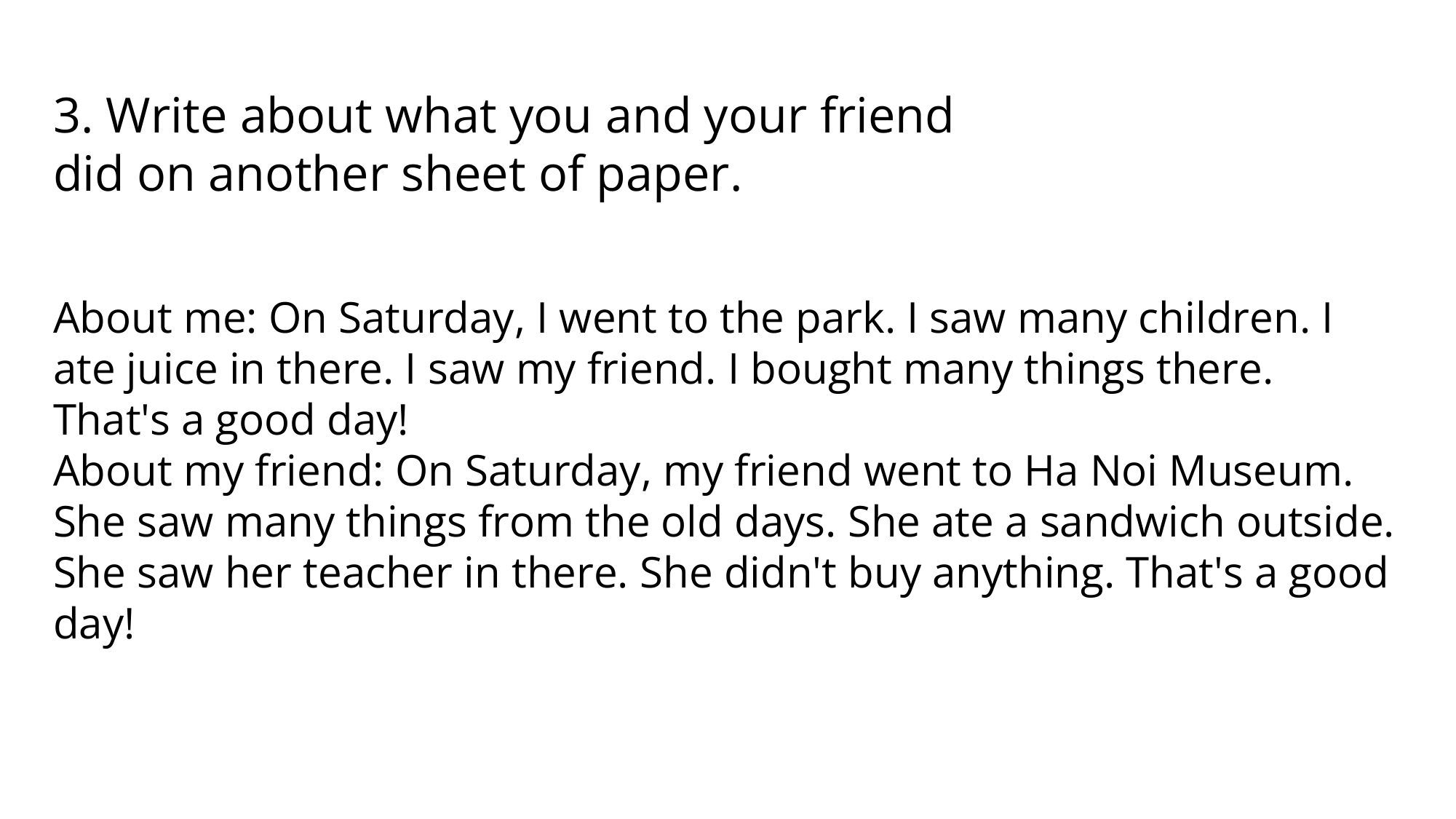

3. Write about what you and your friend did on another sheet of paper.
About me: On Saturday, I went to the park. I saw many children. I ate juice in there. I saw my friend. I bought many things there. That's a good day!
About my friend: On Saturday, my friend went to Ha Noi Museum. She saw many things from the old days. She ate a sandwich outside. She saw her teacher in there. She didn't buy anything. That's a good day!